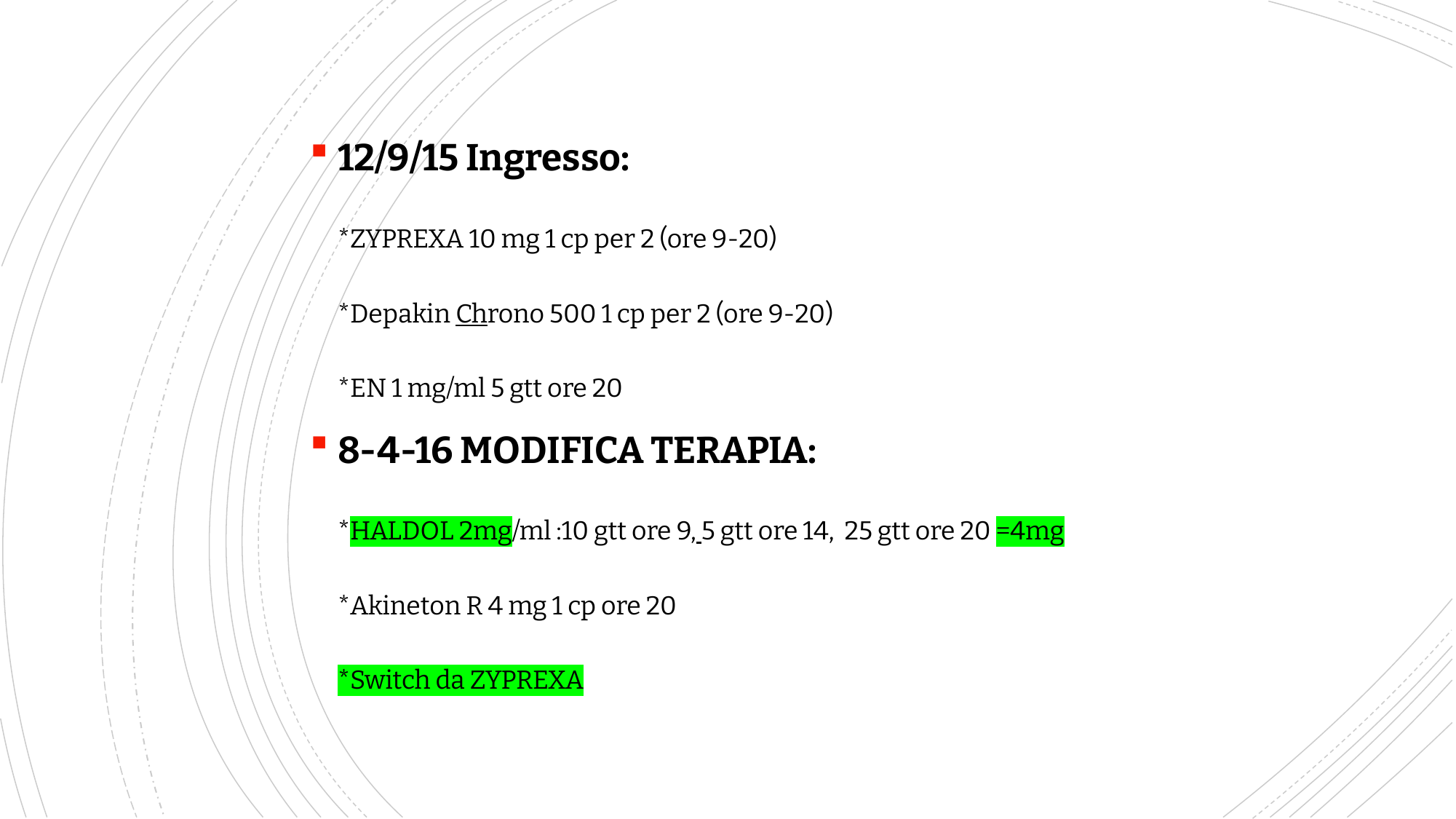

12/9/15 Ingresso:
*ZYPREXA 10 mg 1 cp per 2 (ore 9-20)
*Depakin Chrono 500 1 cp per 2 (ore 9-20)
*EN 1 mg/ml 5 gtt ore 20
8-4-16 MODIFICA TERAPIA:
*HALDOL 2mg/ml :10 gtt ore 9, 5 gtt ore 14,  25 gtt ore 20 =4mg
*Akineton R 4 mg 1 cp ore 20
*Switch da ZYPREXA